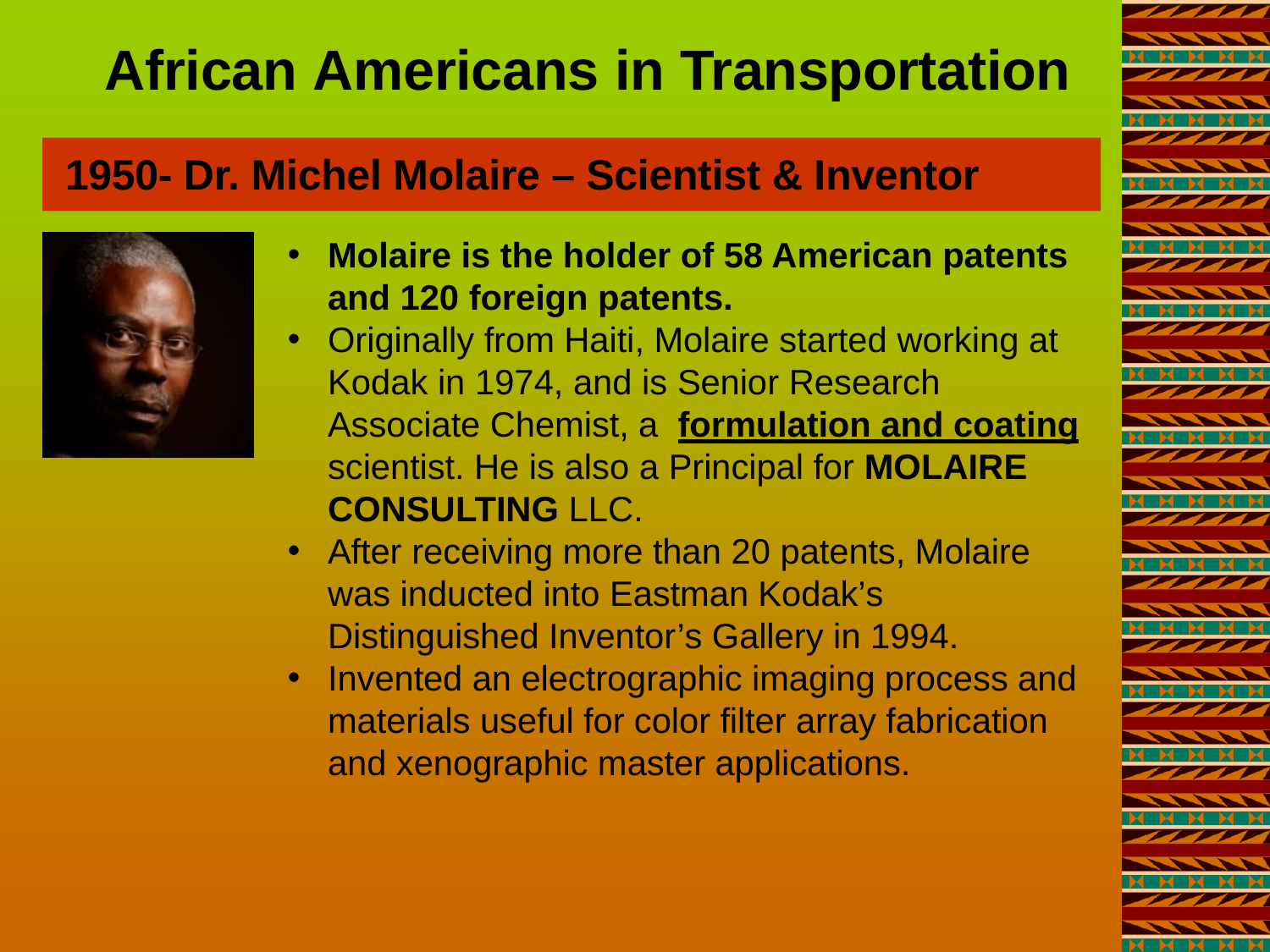

# African Americans in Transportation

1950- Dr. Michel Molaire – Scientist & Inventor

Molaire is the holder of 58 American patents and 120 foreign patents.
Originally from Haiti, Molaire started working at Kodak in 1974, and is Senior Research Associate Chemist, a  formulation and coating scientist. He is also a Principal for MOLAIRE CONSULTING LLC.
After receiving more than 20 patents, Molaire was inducted into Eastman Kodak’s Distinguished Inventor’s Gallery in 1994.
Invented an electrographic imaging process and materials useful for color filter array fabrication and xenographic master applications.